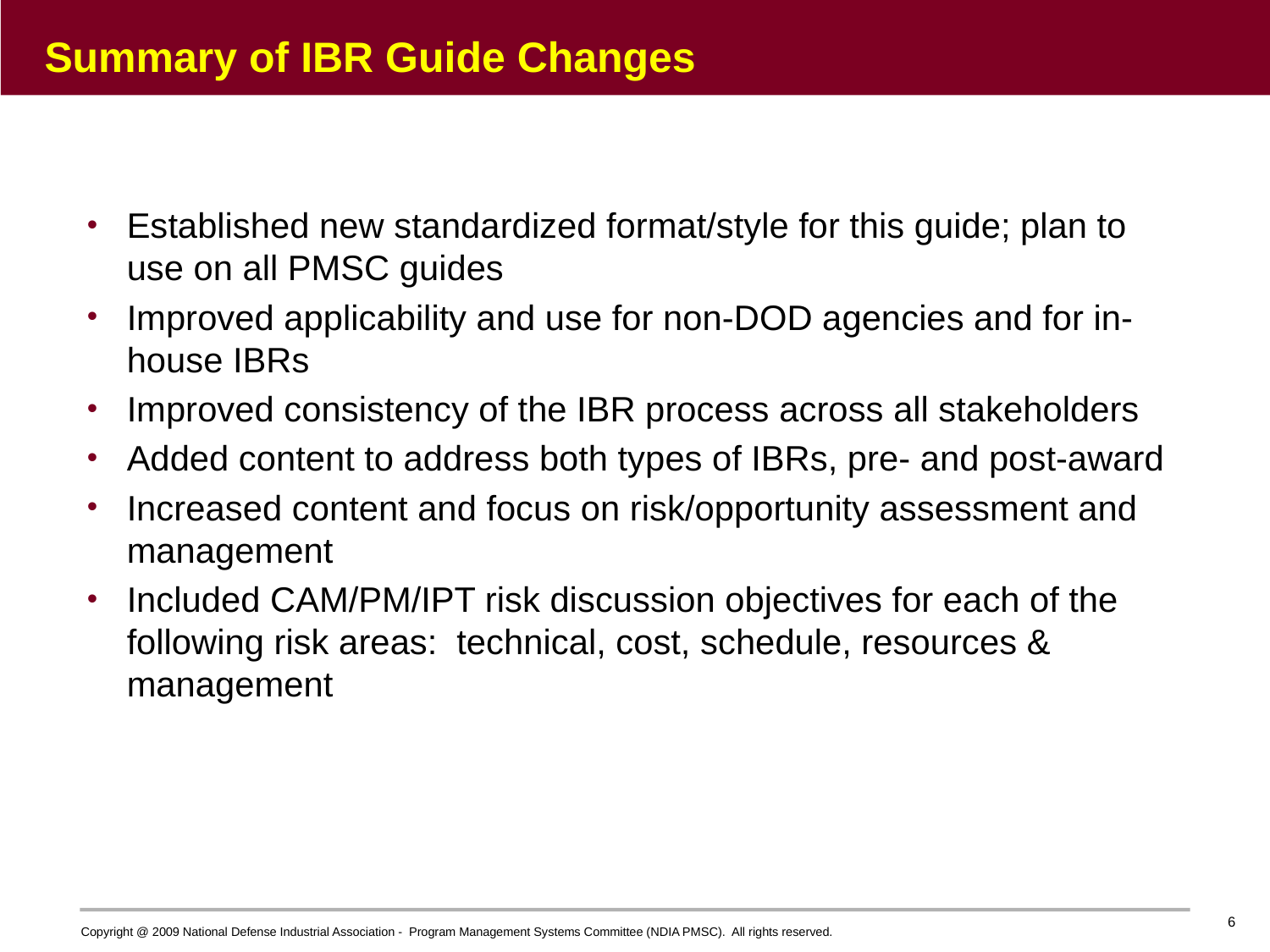

# Summary of IBR Guide Changes
Established new standardized format/style for this guide; plan to use on all PMSC guides
Improved applicability and use for non-DOD agencies and for in-house IBRs
Improved consistency of the IBR process across all stakeholders
Added content to address both types of IBRs, pre- and post-award
Increased content and focus on risk/opportunity assessment and management
Included CAM/PM/IPT risk discussion objectives for each of the following risk areas:  technical, cost, schedule, resources & management
6